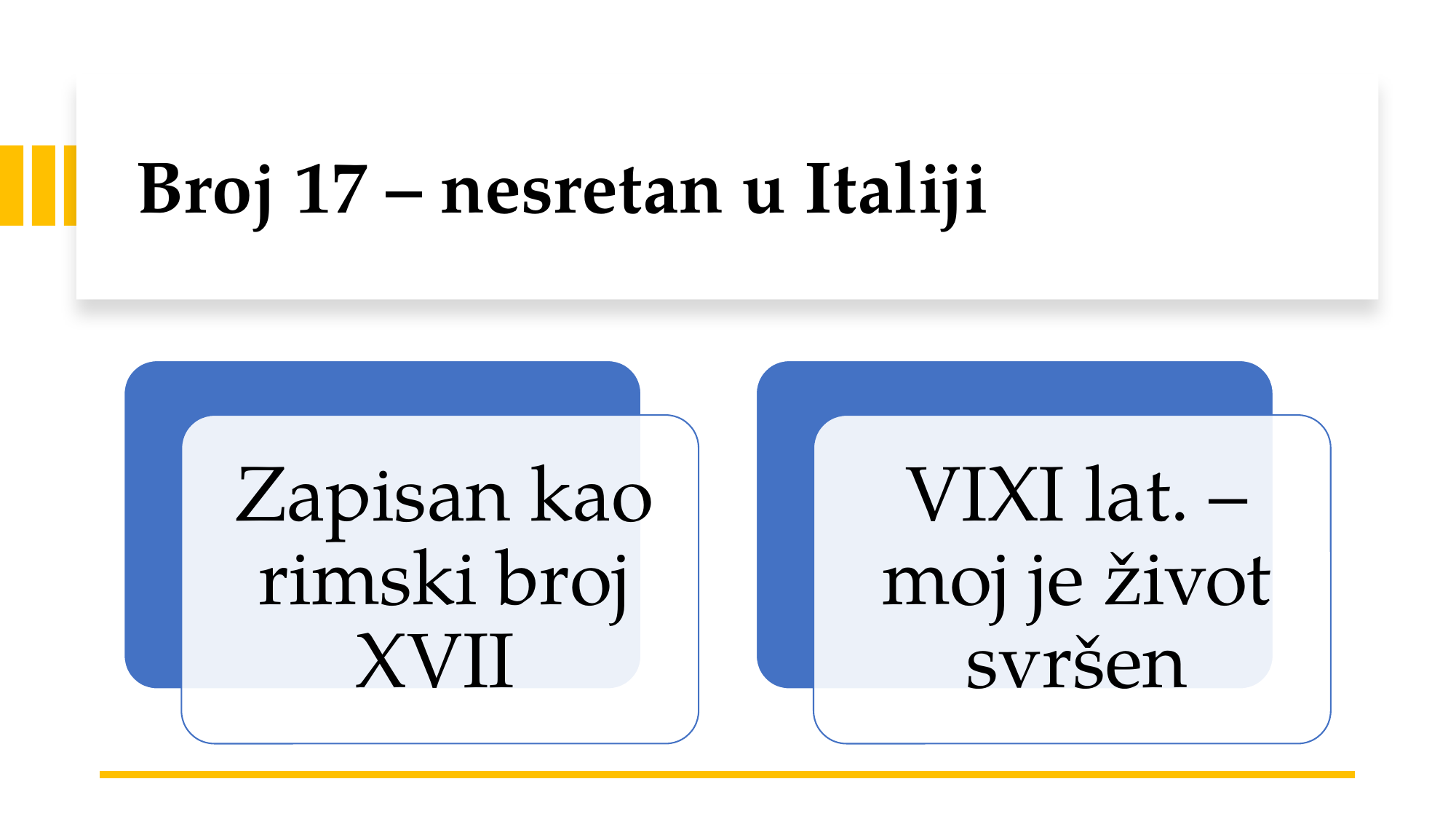

# Broj 17 – nesretan u Italiji

Zapisan kao rimski broj XVII
VIXI lat. – moj je život svršen
9